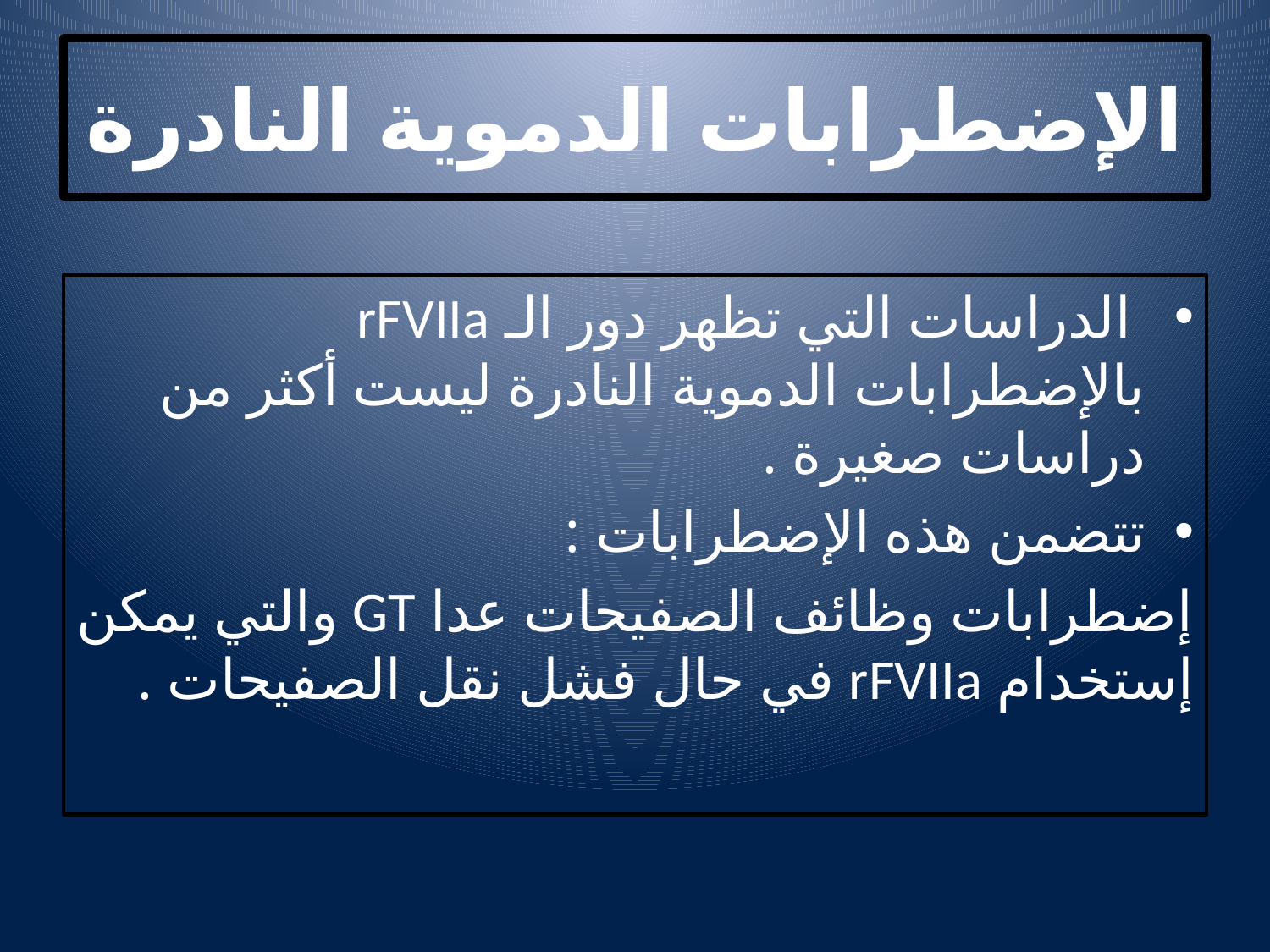

# الإضطرابات الدموية النادرة
 الدراسات التي تظهر دور الـ rFVIIa بالإضطرابات الدموية النادرة ليست أكثر من دراسات صغيرة .
تتضمن هذه الإضطرابات :
إضطرابات وظائف الصفيحات عدا GT والتي يمكن إستخدام rFVIIa في حال فشل نقل الصفيحات .